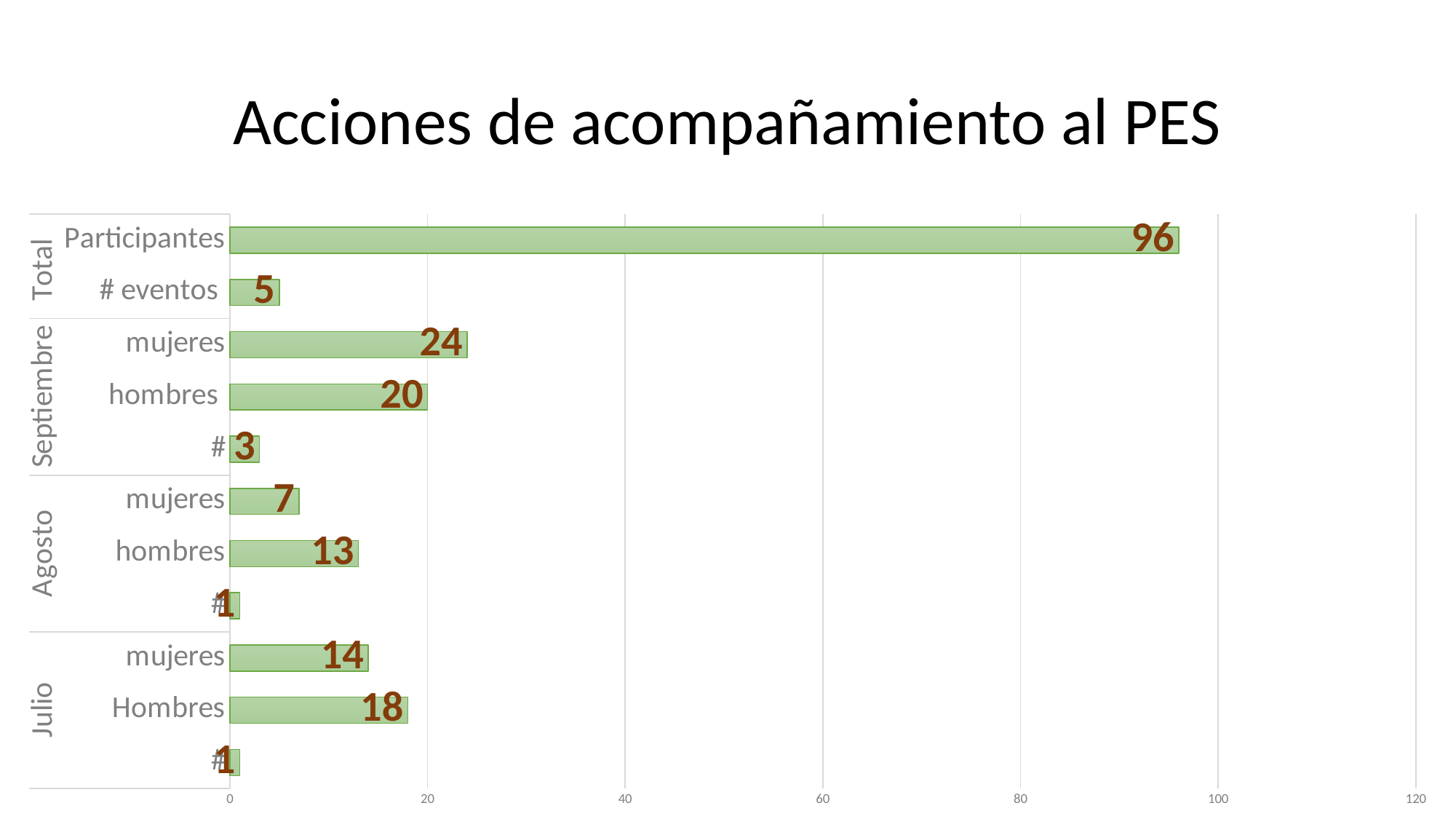

# Acciones de acompañamiento al PES

[unsupported chart]